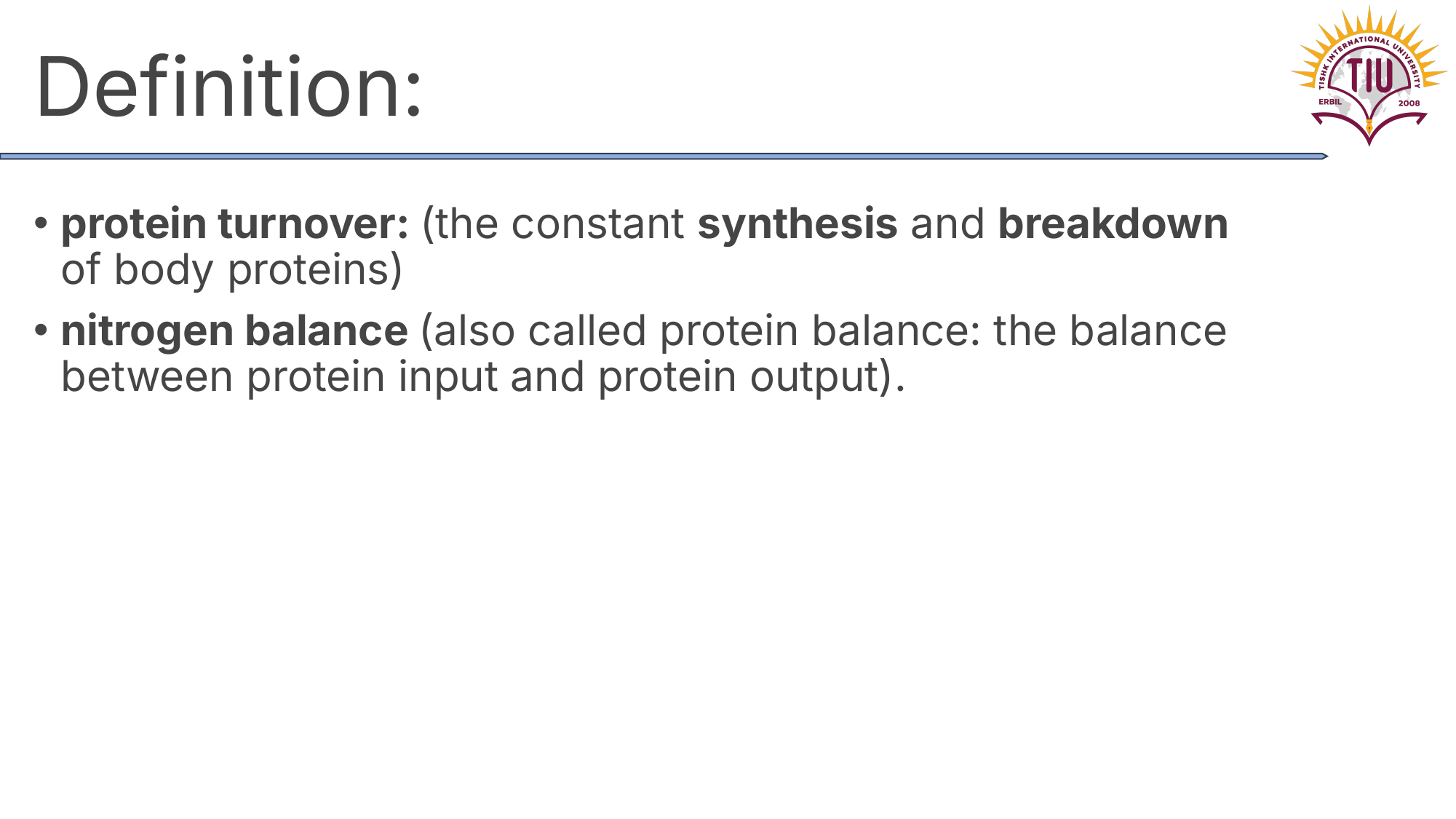

# Definition:
protein turnover: (the constant synthesis and breakdown of body proteins)
nitrogen balance (also called protein balance: the balance between protein input and protein output).